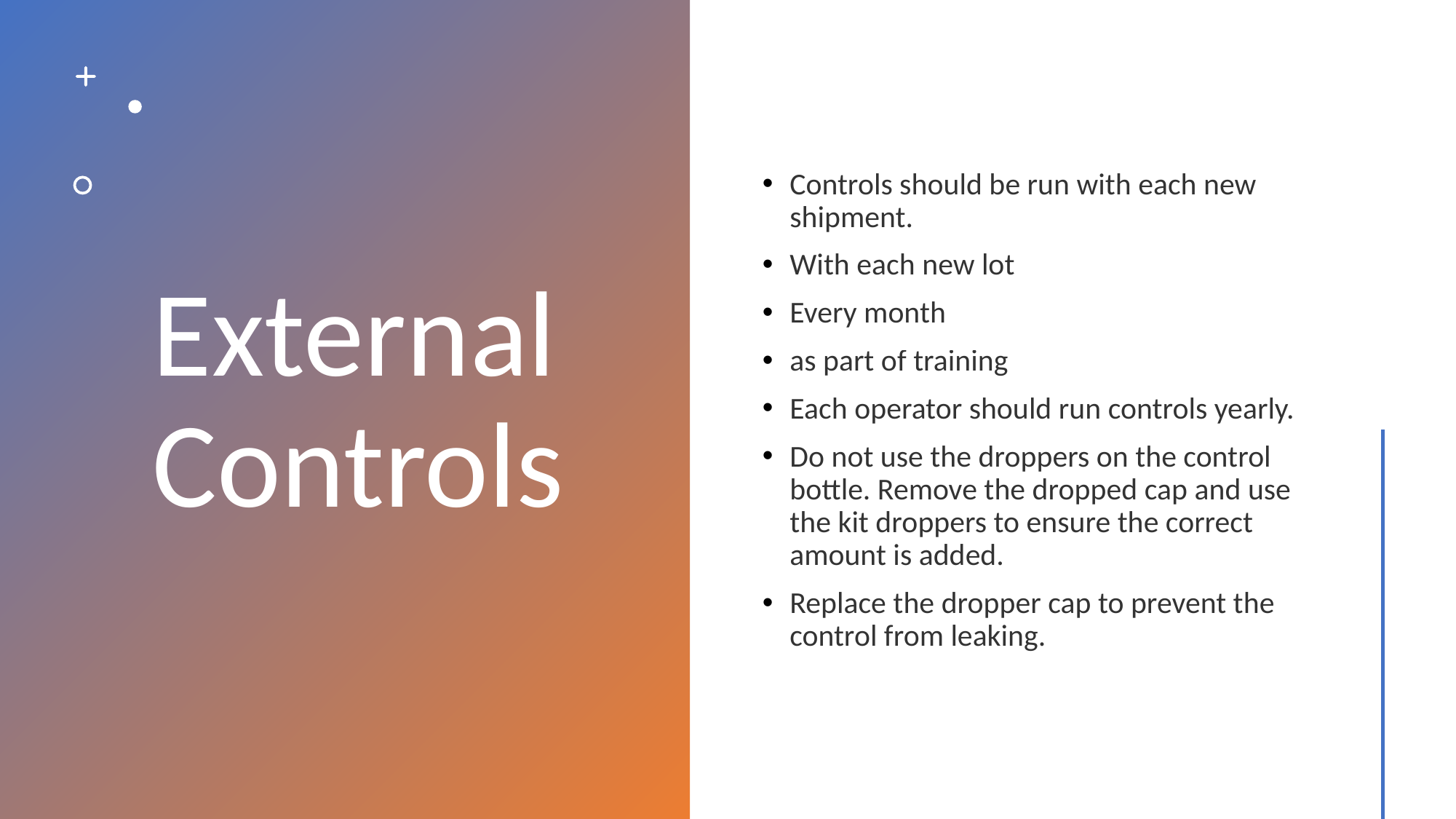

# External Controls
Controls should be run with each new shipment.
With each new lot
Every month
as part of training
Each operator should run controls yearly.
Do not use the droppers on the control bottle. Remove the dropped cap and use the kit droppers to ensure the correct amount is added.
Replace the dropper cap to prevent the control from leaking.